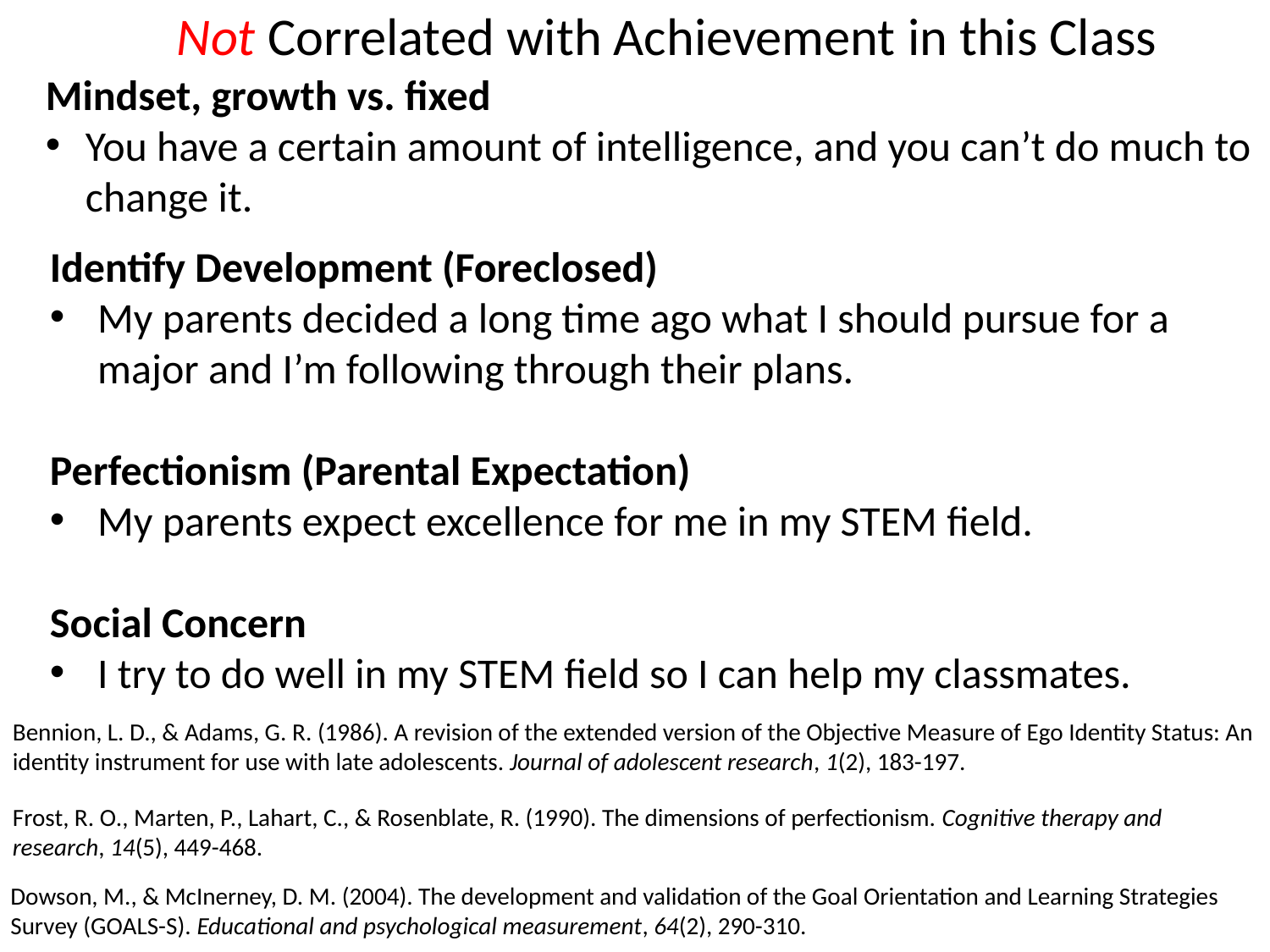

Not Correlated with Achievement in this Class
Mindset, growth vs. fixed
You have a certain amount of intelligence, and you can’t do much to change it.
Identify Development (Foreclosed)
My parents decided a long time ago what I should pursue for a major and I’m following through their plans.

Perfectionism (Parental Expectation)
My parents expect excellence for me in my STEM field.

Social Concern
I try to do well in my STEM field so I can help my classmates.
Bennion, L. D., & Adams, G. R. (1986). A revision of the extended version of the Objective Measure of Ego Identity Status: An identity instrument for use with late adolescents. Journal of adolescent research, 1(2), 183-197.
Frost, R. O., Marten, P., Lahart, C., & Rosenblate, R. (1990). The dimensions of perfectionism. Cognitive therapy and research, 14(5), 449-468.
Dowson, M., & McInerney, D. M. (2004). The development and validation of the Goal Orientation and Learning Strategies Survey (GOALS-S). Educational and psychological measurement, 64(2), 290-310.